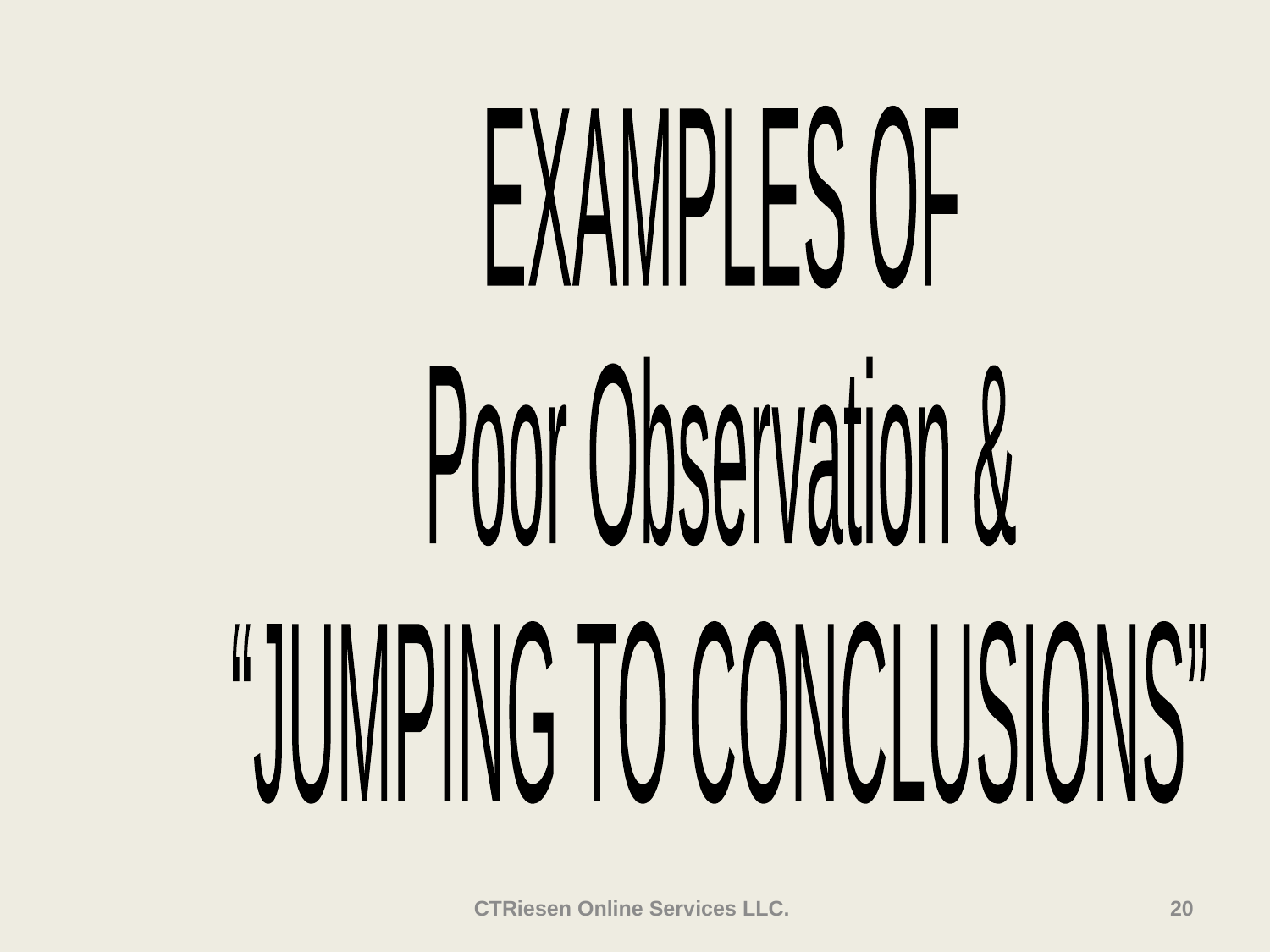

EXAMPLES OF
Poor Observation &
“JUMPING TO CONCLUSIONS”
CTRiesen Online Services LLC.
20